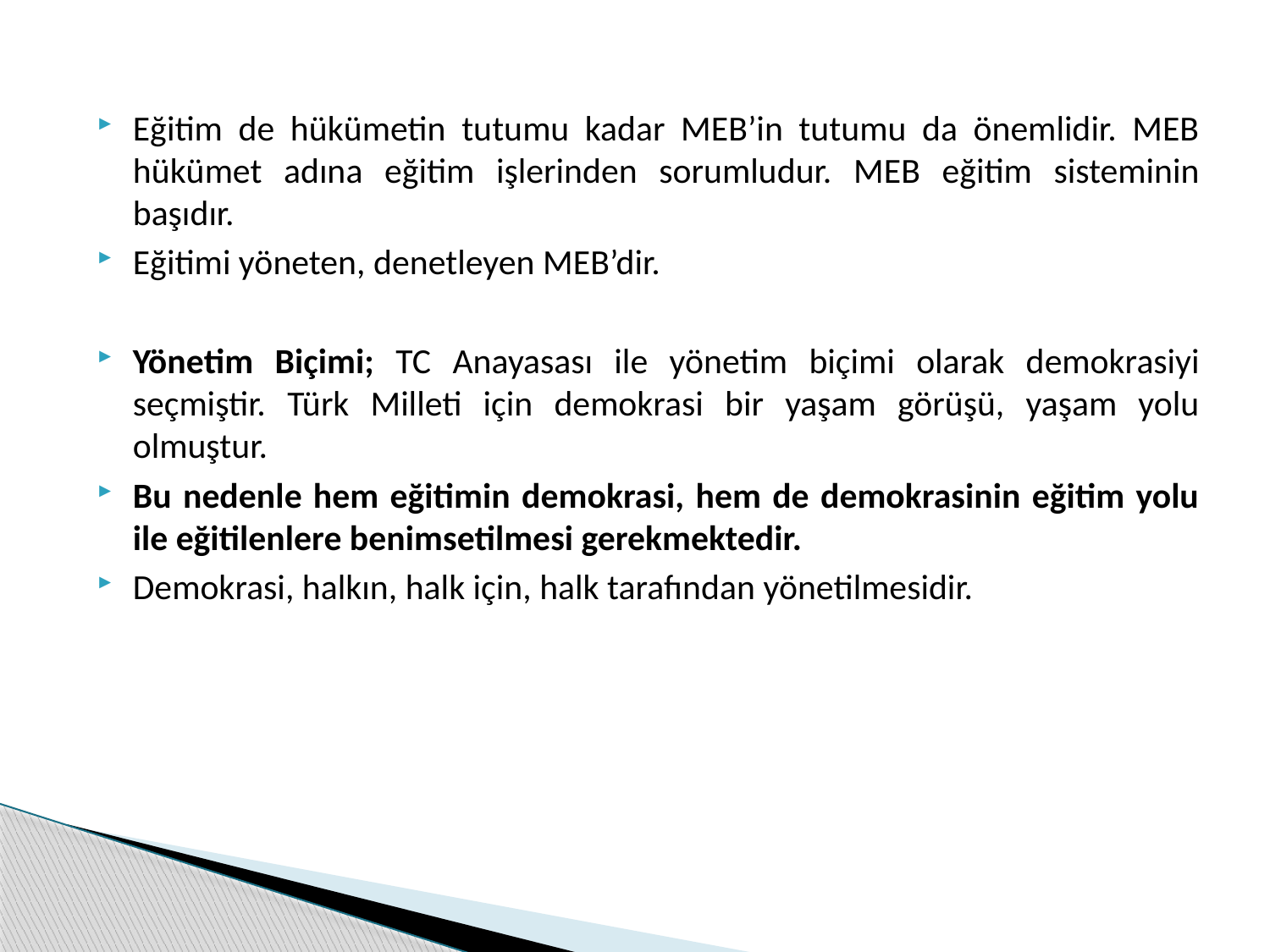

Eğitim de hükümetin tutumu kadar MEB’in tutumu da önemlidir. MEB hükümet adına eğitim işlerinden sorumludur. MEB eğitim sisteminin başıdır.
Eğitimi yöneten, denetleyen MEB’dir.

Yönetim Biçimi; TC Anayasası ile yönetim biçimi olarak demokrasiyi seçmiştir. Türk Milleti için demokrasi bir yaşam görüşü, yaşam yolu olmuştur.
Bu nedenle hem eğitimin demokrasi, hem de demokrasinin eğitim yolu ile eğitilenlere benimsetilmesi gerekmektedir.
Demokrasi, halkın, halk için, halk tarafından yönetilmesidir.